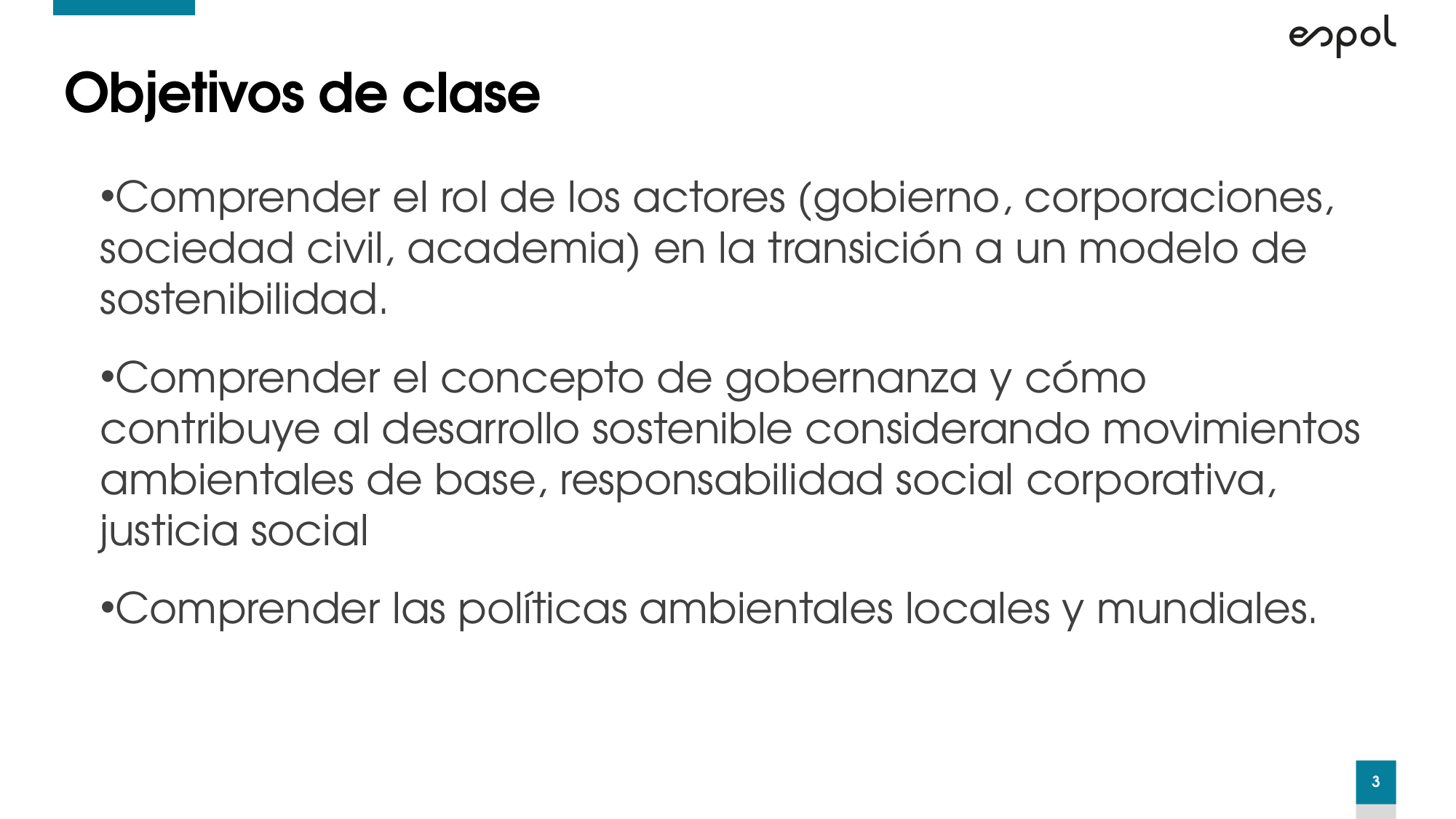

# Objetivos de clase
Comprender el rol de los actores (gobierno, corporaciones, sociedad civil, academia) en la transición a un modelo de sostenibilidad.
Comprender el concepto de gobernanza y cómo contribuye al desarrollo sostenible considerando movimientos ambientales de base, responsabilidad social corporativa, justicia social
Comprender las políticas ambientales locales y mundiales.